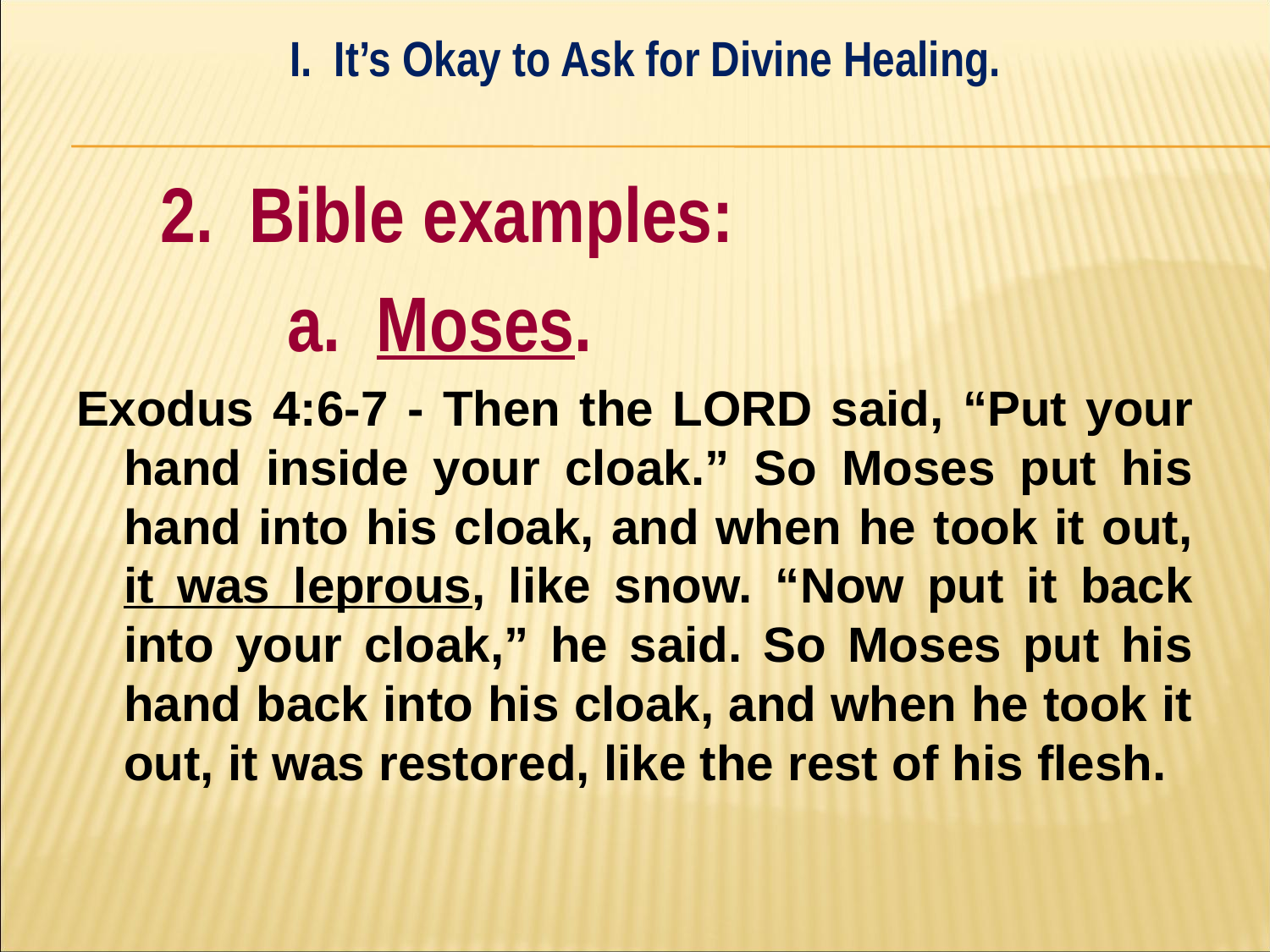

I.  It’s Okay to Ask for Divine Healing.
#
	2.  Bible examples:
		a.  Moses.
Exodus 4:6-7 - Then the LORD said, “Put your hand inside your cloak.” So Moses put his hand into his cloak, and when he took it out, it was leprous, like snow. “Now put it back into your cloak,” he said. So Moses put his hand back into his cloak, and when he took it out, it was restored, like the rest of his flesh.